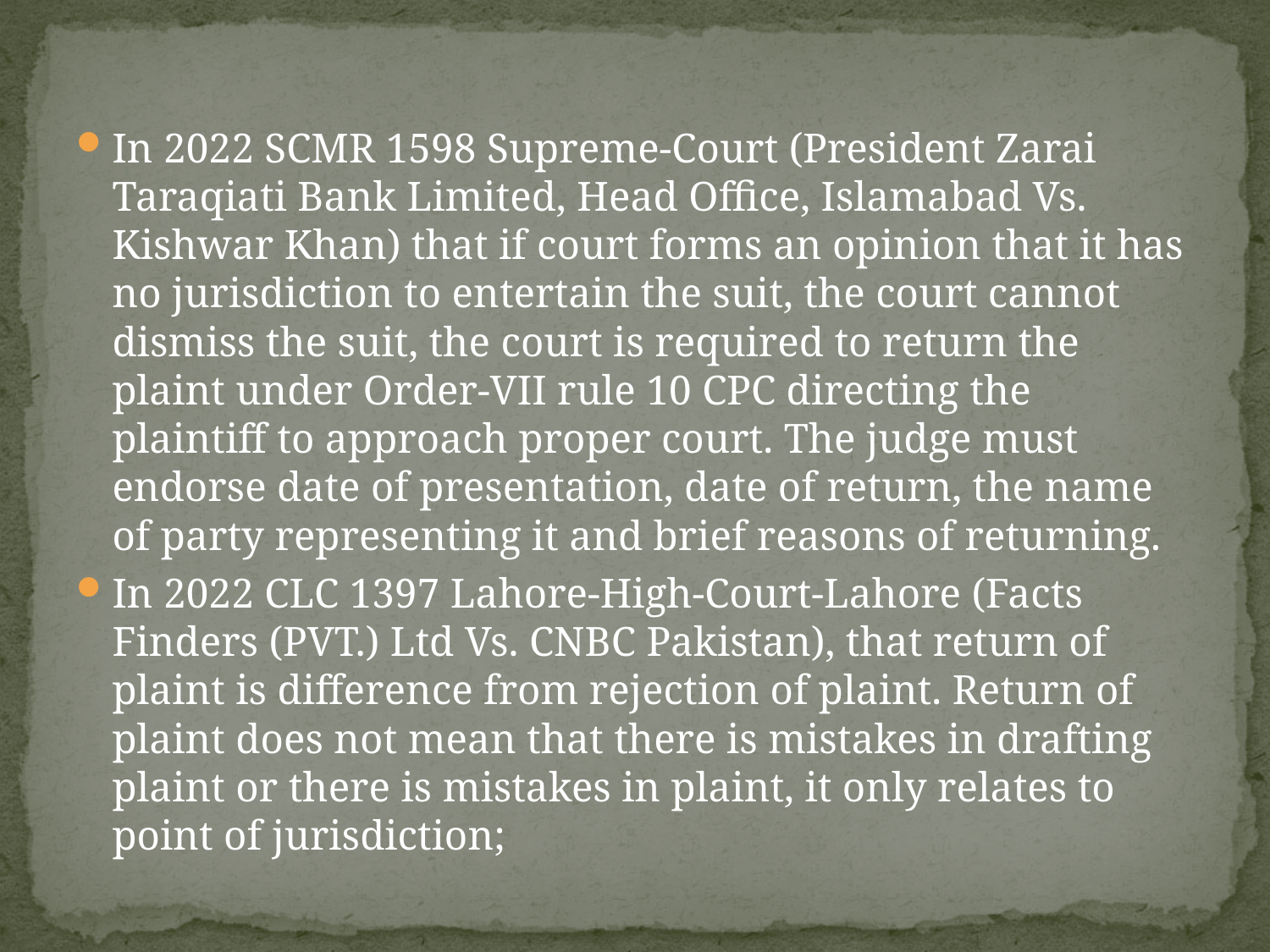

In 2022 SCMR 1598 Supreme-Court (President Zarai Taraqiati Bank Limited, Head Office, Islamabad Vs. Kishwar Khan) that if court forms an opinion that it has no jurisdiction to entertain the suit, the court cannot dismiss the suit, the court is required to return the plaint under Order-VII rule 10 CPC directing the plaintiff to approach proper court. The judge must endorse date of presentation, date of return, the name of party representing it and brief reasons of returning.
In 2022 CLC 1397 Lahore-High-Court-Lahore (Facts Finders (PVT.) Ltd Vs. CNBC Pakistan), that return of plaint is difference from rejection of plaint. Return of plaint does not mean that there is mistakes in drafting plaint or there is mistakes in plaint, it only relates to point of jurisdiction;